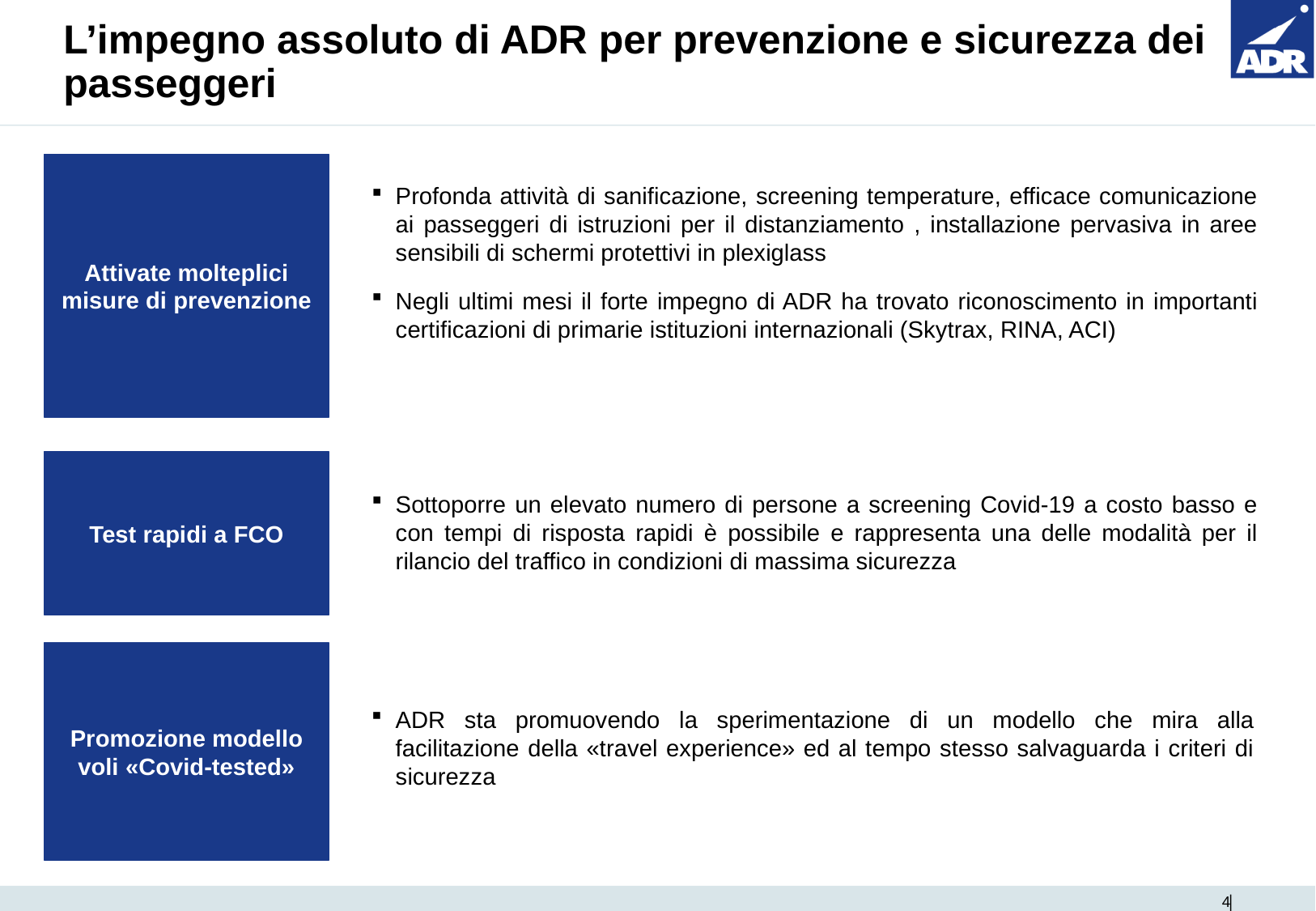

# L’impegno assoluto di ADR per prevenzione e sicurezza dei passeggeri
Attivate molteplici misure di prevenzione
Profonda attività di sanificazione, screening temperature, efficace comunicazione ai passeggeri di istruzioni per il distanziamento , installazione pervasiva in aree sensibili di schermi protettivi in plexiglass
Negli ultimi mesi il forte impegno di ADR ha trovato riconoscimento in importanti certificazioni di primarie istituzioni internazionali (Skytrax, RINA, ACI)
Test rapidi a FCO
Sottoporre un elevato numero di persone a screening Covid-19 a costo basso e con tempi di risposta rapidi è possibile e rappresenta una delle modalità per il rilancio del traffico in condizioni di massima sicurezza
Promozione modello voli «Covid-tested»
ADR sta promuovendo la sperimentazione di un modello che mira alla facilitazione della «travel experience» ed al tempo stesso salvaguarda i criteri di sicurezza